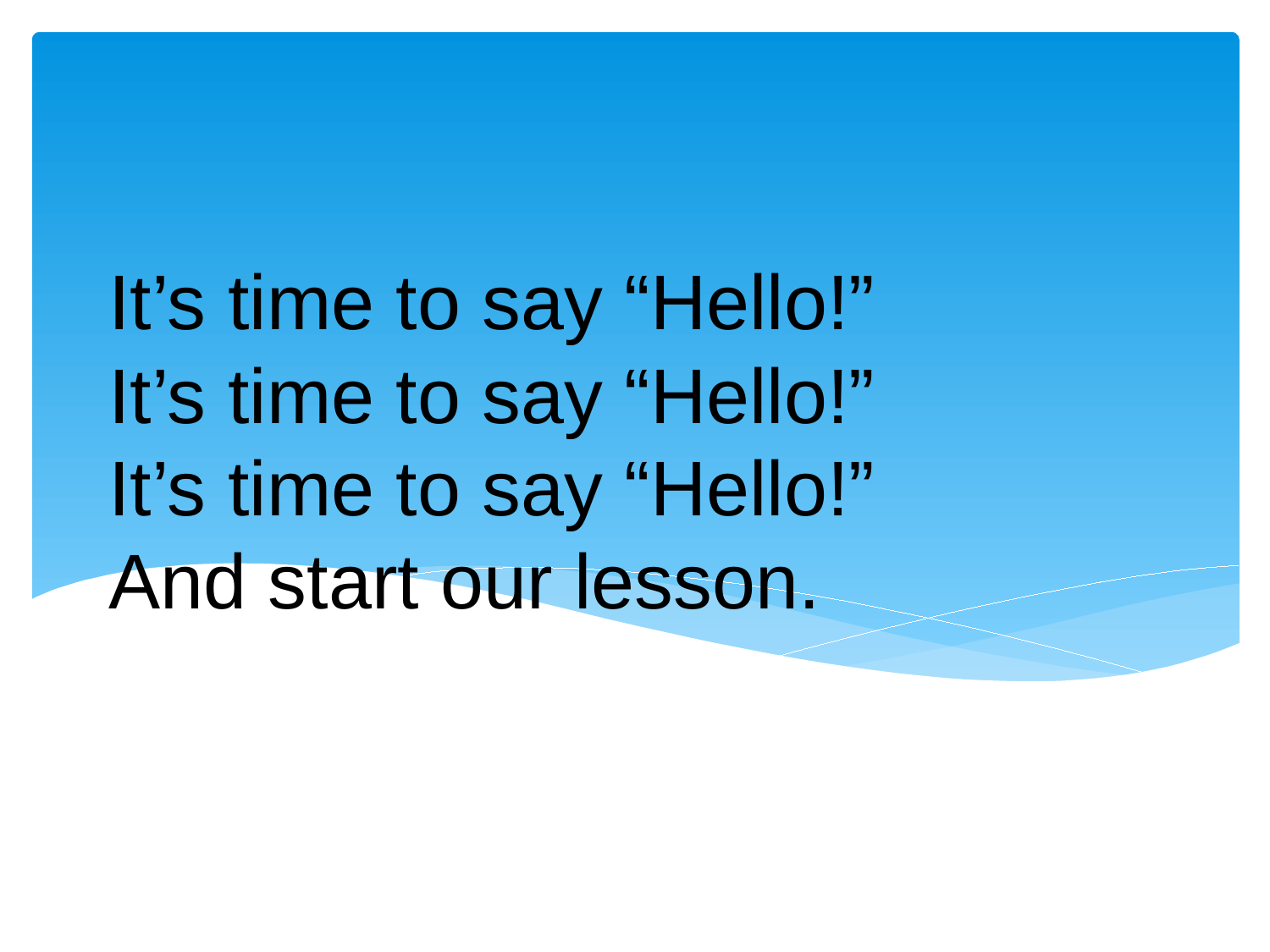

# It’s time to say “Hello!” It’s time to say “Hello!” It’s time to say “Hello!” And start our lesson.